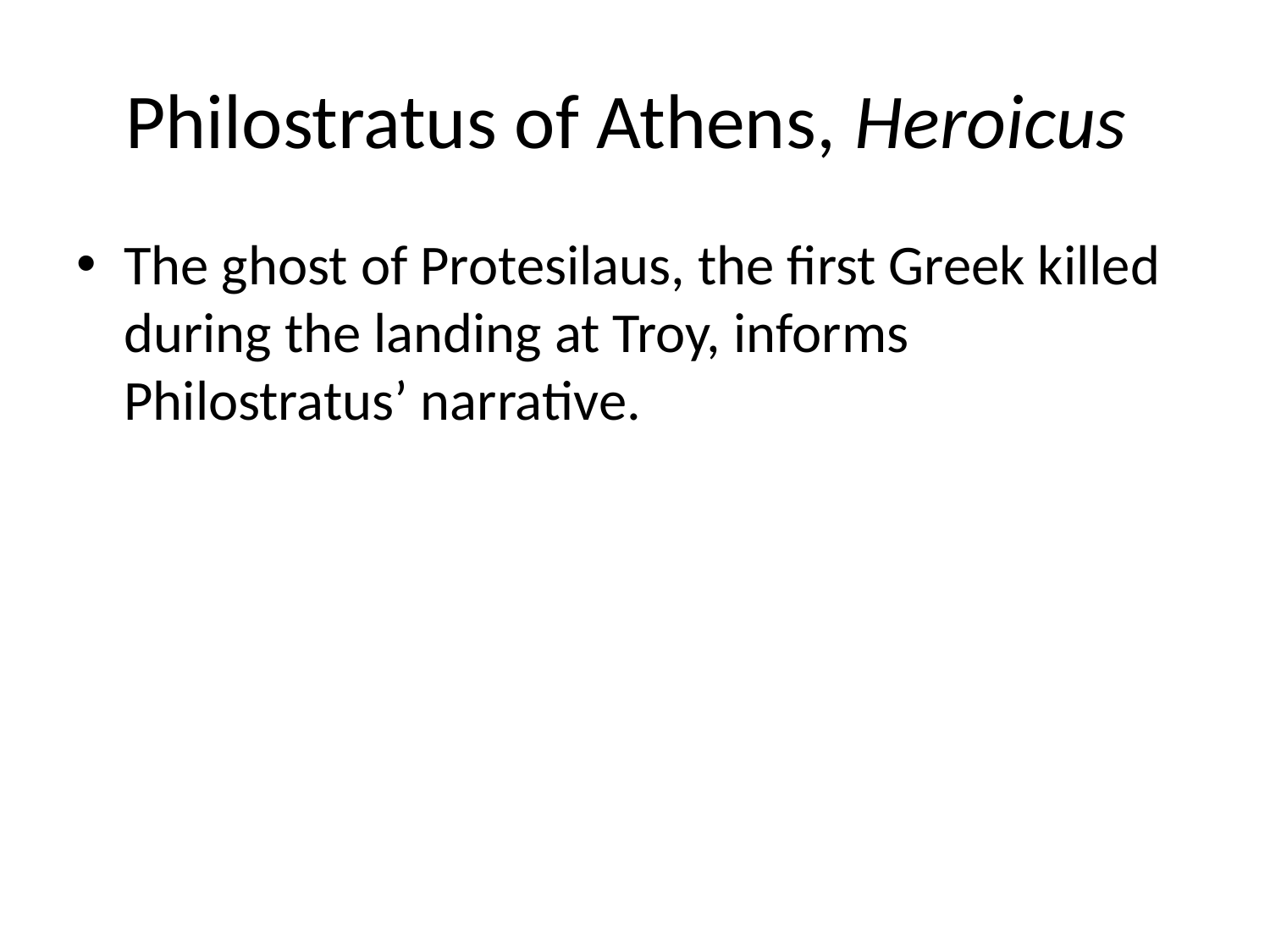

# Philostratus of Athens, Heroicus
The ghost of Protesilaus, the first Greek killed during the landing at Troy, informs Philostratus’ narrative.